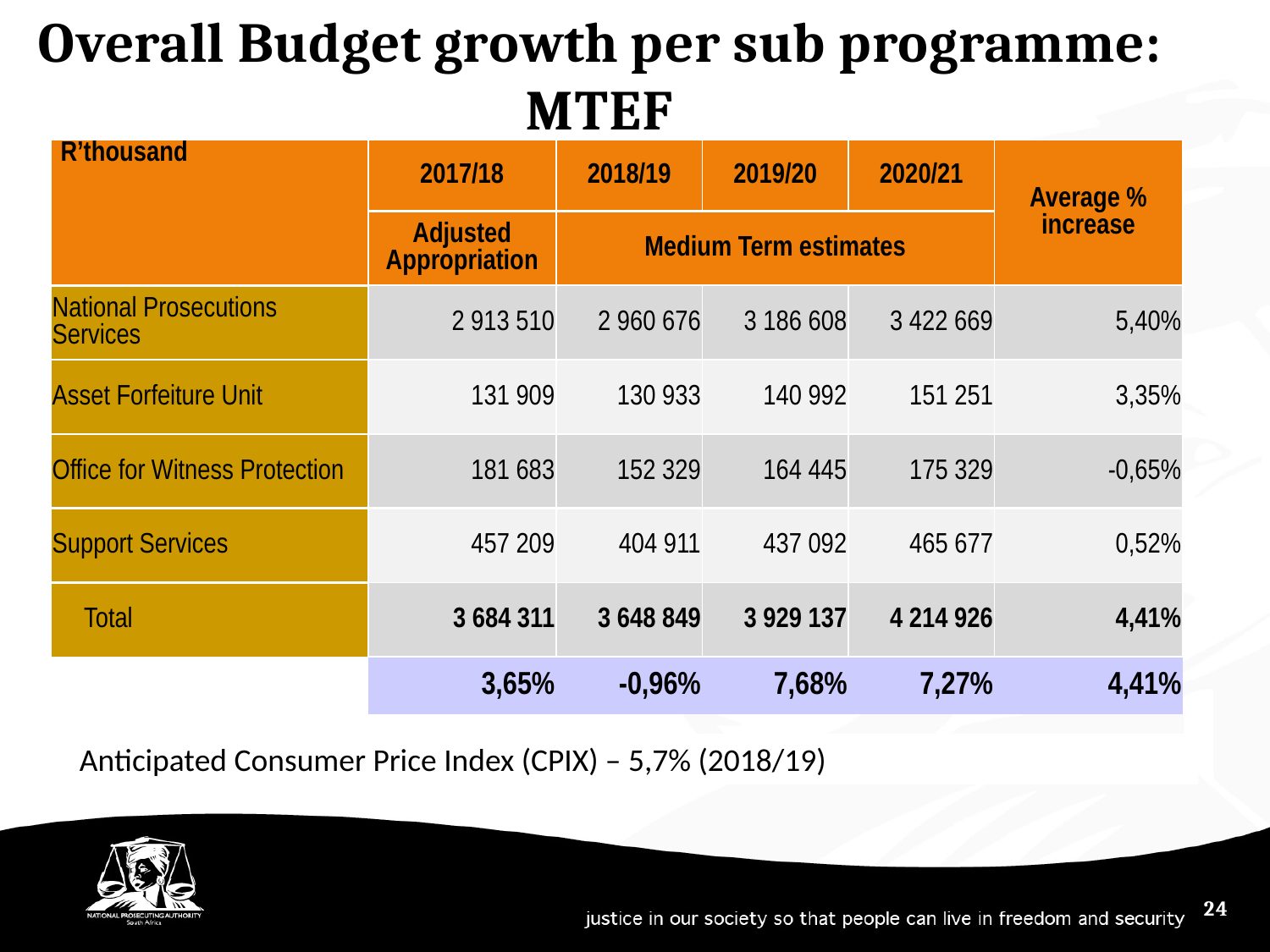

Overall Budget growth per sub programme: MTEF
| R’thousand | 2017/18 | 2018/19 | 2019/20 | 2020/21 | Average % increase |
| --- | --- | --- | --- | --- | --- |
|  | Adjusted Appropriation | Medium Term estimates |  |  |  |
| National Prosecutions Services | 2 913 510 | 2 960 676 | 3 186 608 | 3 422 669 | 5,40% |
| Asset Forfeiture Unit | 131 909 | 130 933 | 140 992 | 151 251 | 3,35% |
| Office for Witness Protection | 181 683 | 152 329 | 164 445 | 175 329 | -0,65% |
| Support Services | 457 209 | 404 911 | 437 092 | 465 677 | 0,52% |
| Total | 3 684 311 | 3 648 849 | 3 929 137 | 4 214 926 | 4,41% |
|  | 3,65% | -0,96% | 7,68% | 7,27% | 4,41% |
Anticipated Consumer Price Index (CPIX) – 5,7% (2018/19)
24